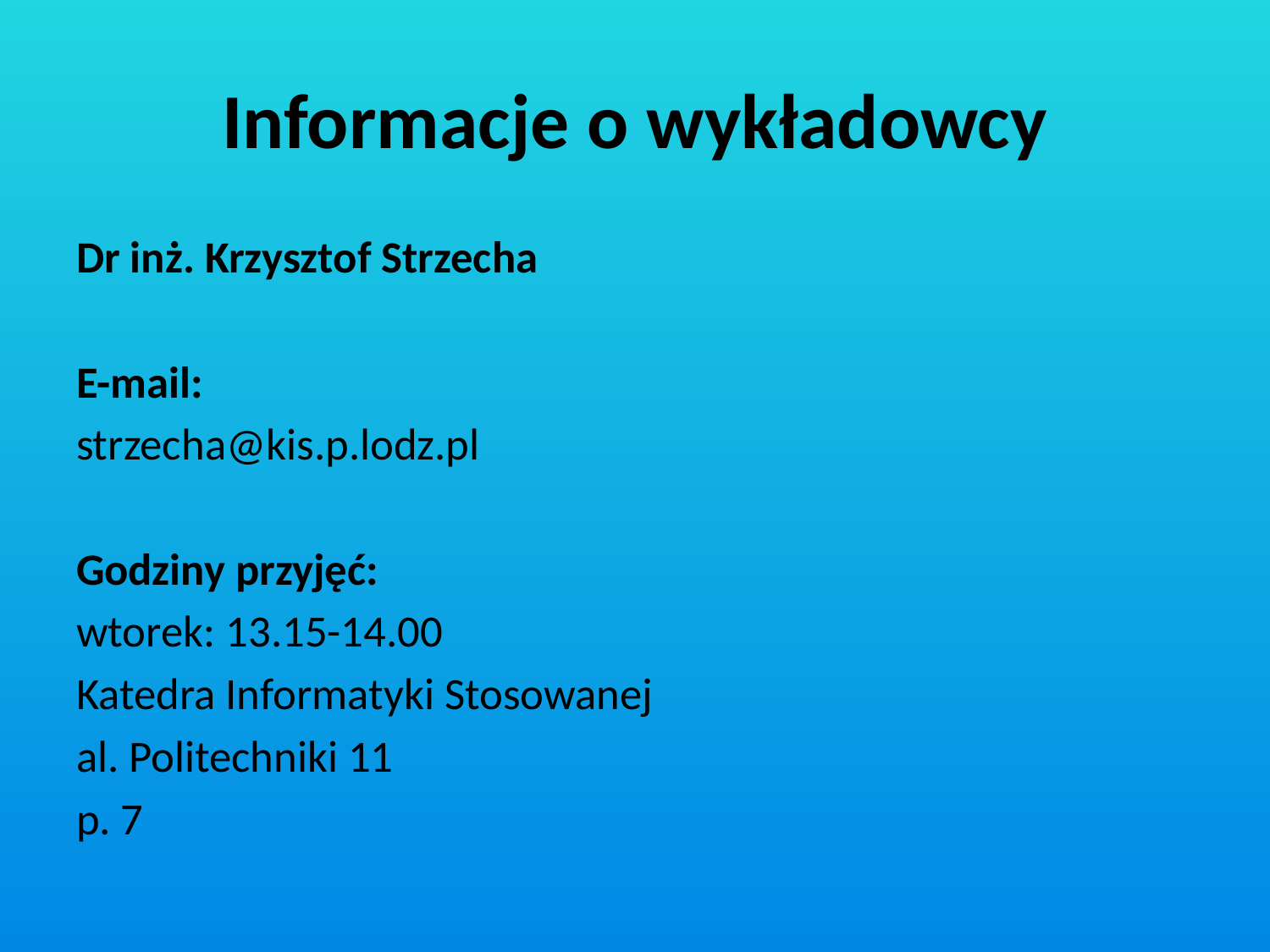

# Informacje o wykładowcy
Dr inż. Krzysztof Strzecha

E-mail:
strzecha@kis.p.lodz.pl

Godziny przyjęć:
wtorek: 13.15-14.00
Katedra Informatyki Stosowanej
al. Politechniki 11
p. 7